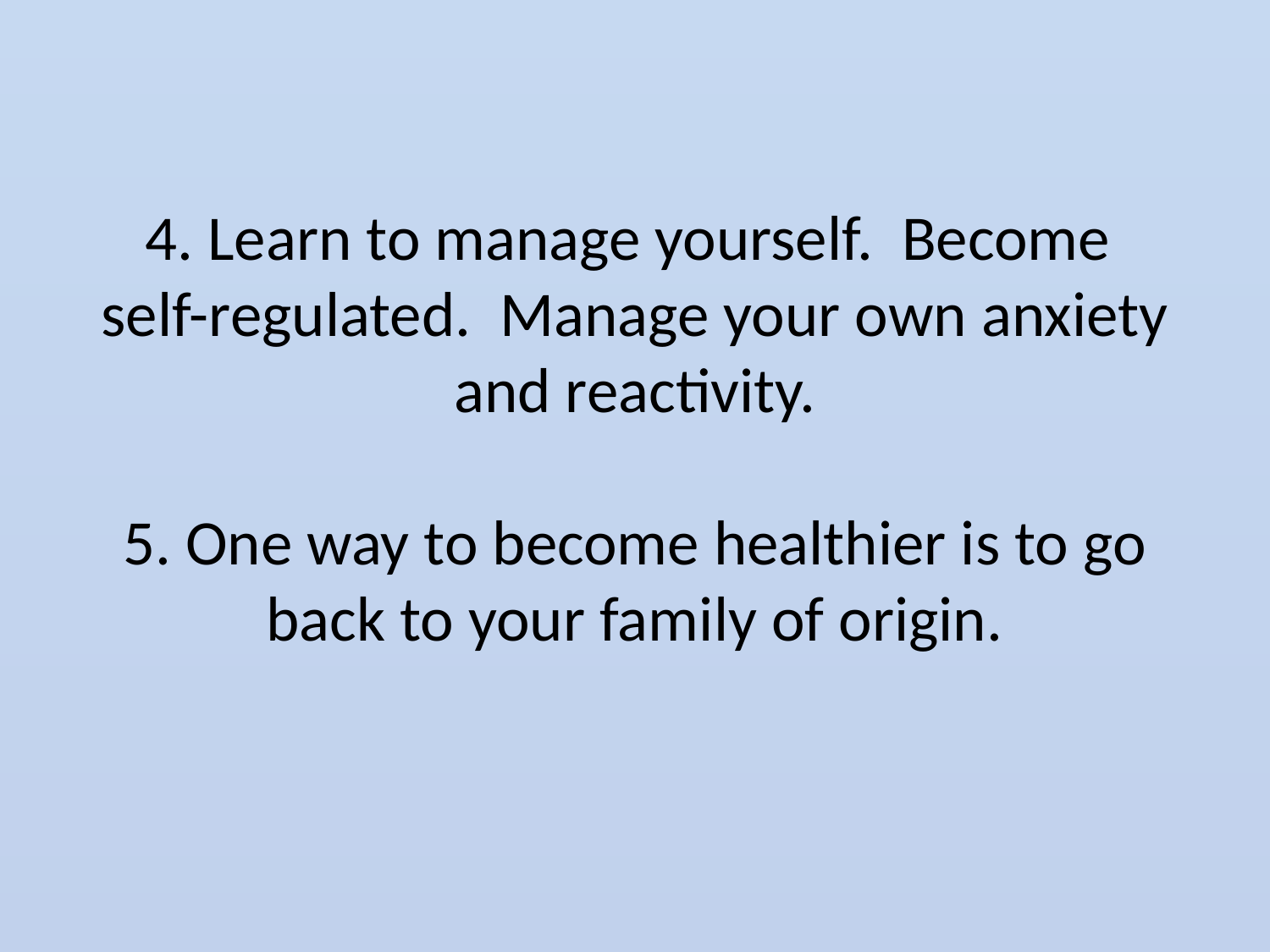

# 4. Learn to manage yourself.  Become self-regulated.  Manage your own anxiety and reactivity. 5. One way to become healthier is to go back to your family of origin.